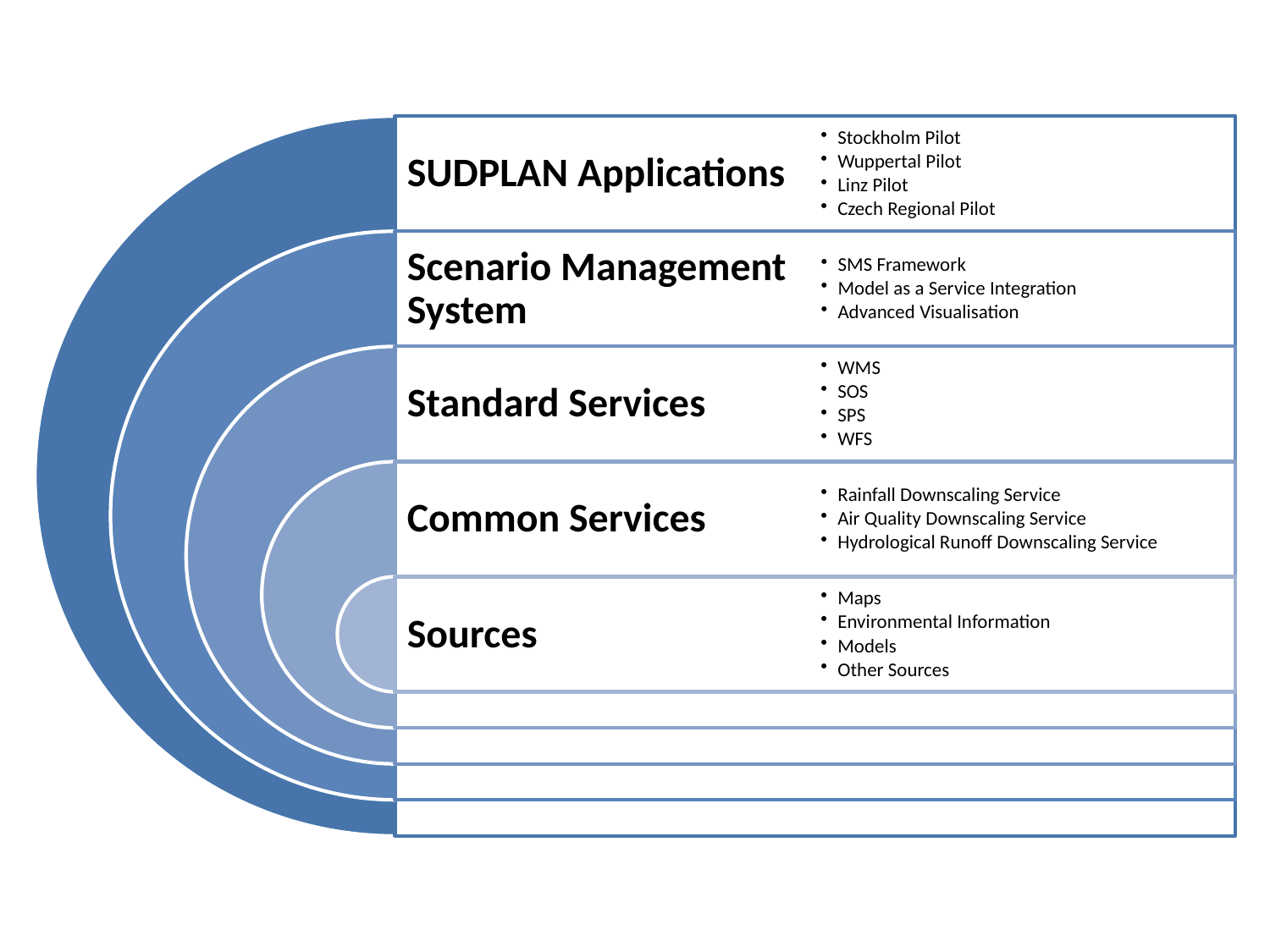

SUDPLAN Applications
Scenario Management System
Standard Services
Common Services
Sources
  Stockholm Pilot
  Wuppertal Pilot
  Linz Pilot
  Czech Regional Pilot
  SMS Framework
  Model as a Service Integration
  Advanced Visualisation
  WMS
  SOS
  SPS
  WFS
  Rainfall Downscaling Service
  Air Quality Downscaling Service
  Hydrological Runoff Downscaling Service
  Maps
  Environmental Information
  Models
  Other Sources